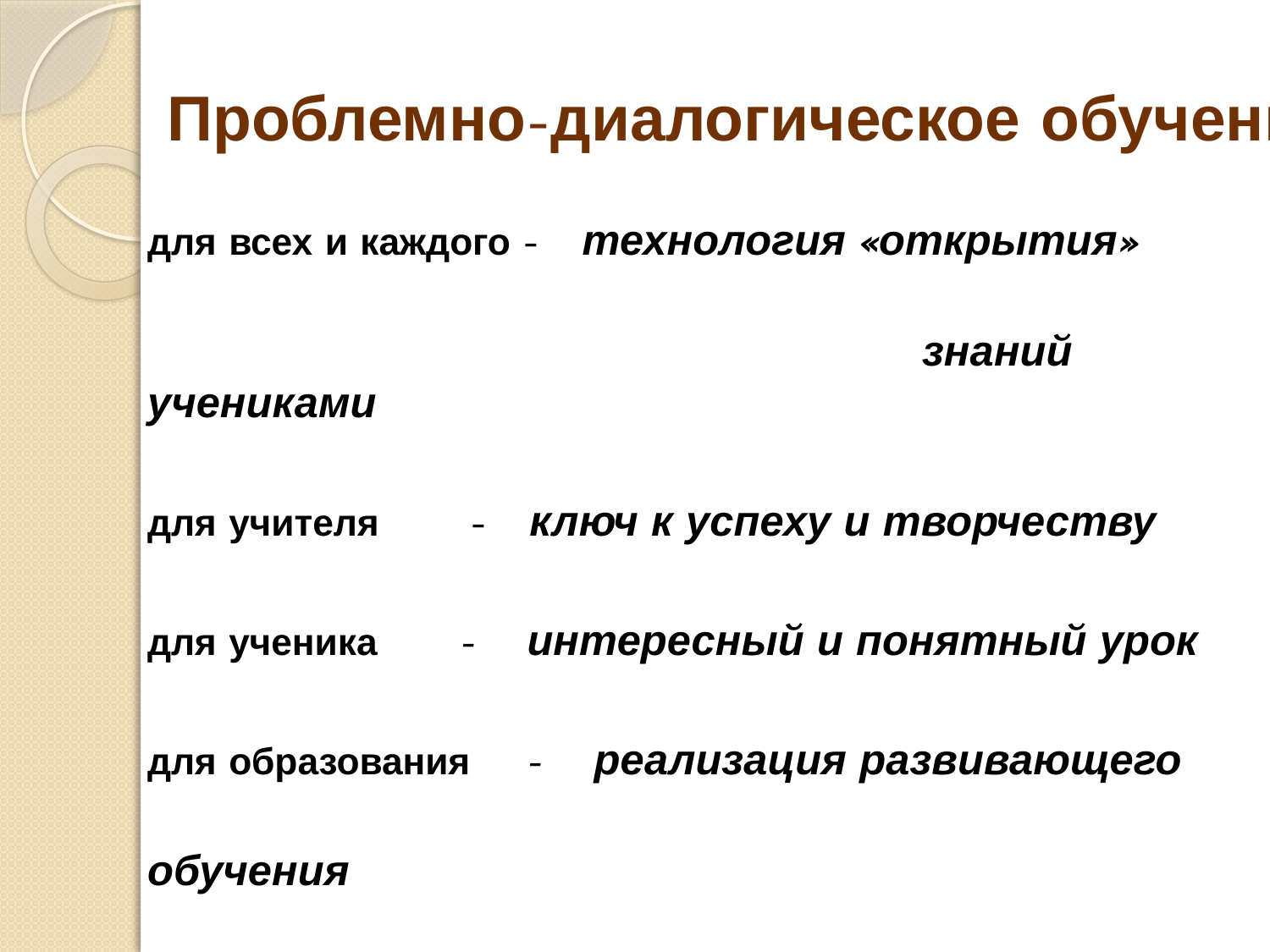

# Проблемно-диалогическое обучение
для всех и каждого -   технология «открытия»
                                                            знаний учениками

для учителя       -   ключ к успеху и творчеству

для ученика      -    интересный и понятный урок

для образования     -    реализация развивающего
                                                                              обучения